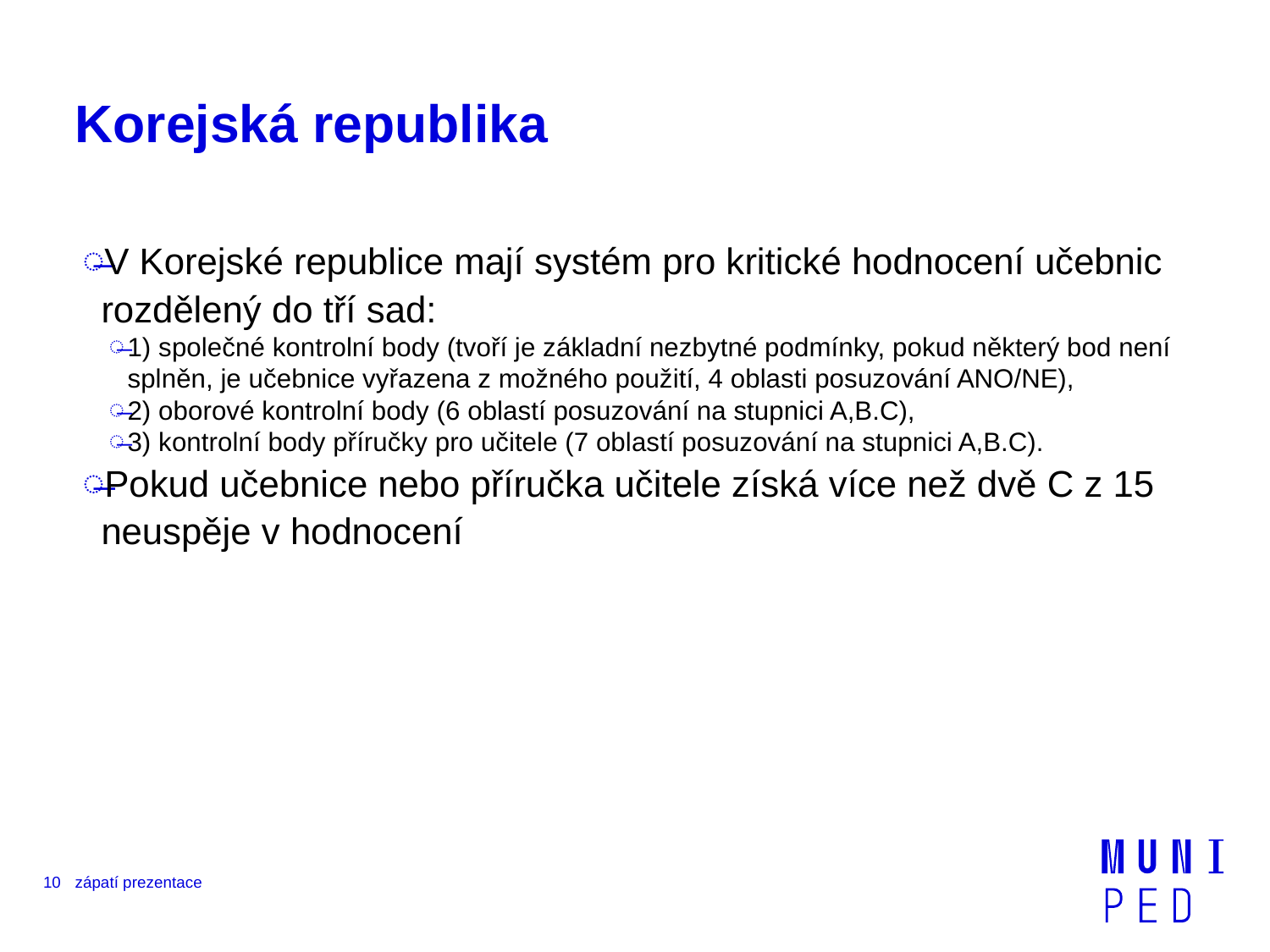

# Korejská republika
V Korejské republice mají systém pro kritické hodnocení učebnic rozdělený do tří sad:
1) společné kontrolní body (tvoří je základní nezbytné podmínky, pokud některý bod není splněn, je učebnice vyřazena z možného použití, 4 oblasti posuzování ANO/NE),
2) oborové kontrolní body (6 oblastí posuzování na stupnici A,B.C),
3) kontrolní body příručky pro učitele (7 oblastí posuzování na stupnici A,B.C).
Pokud učebnice nebo příručka učitele získá více než dvě C z 15 neuspěje v hodnocení
10
zápatí prezentace